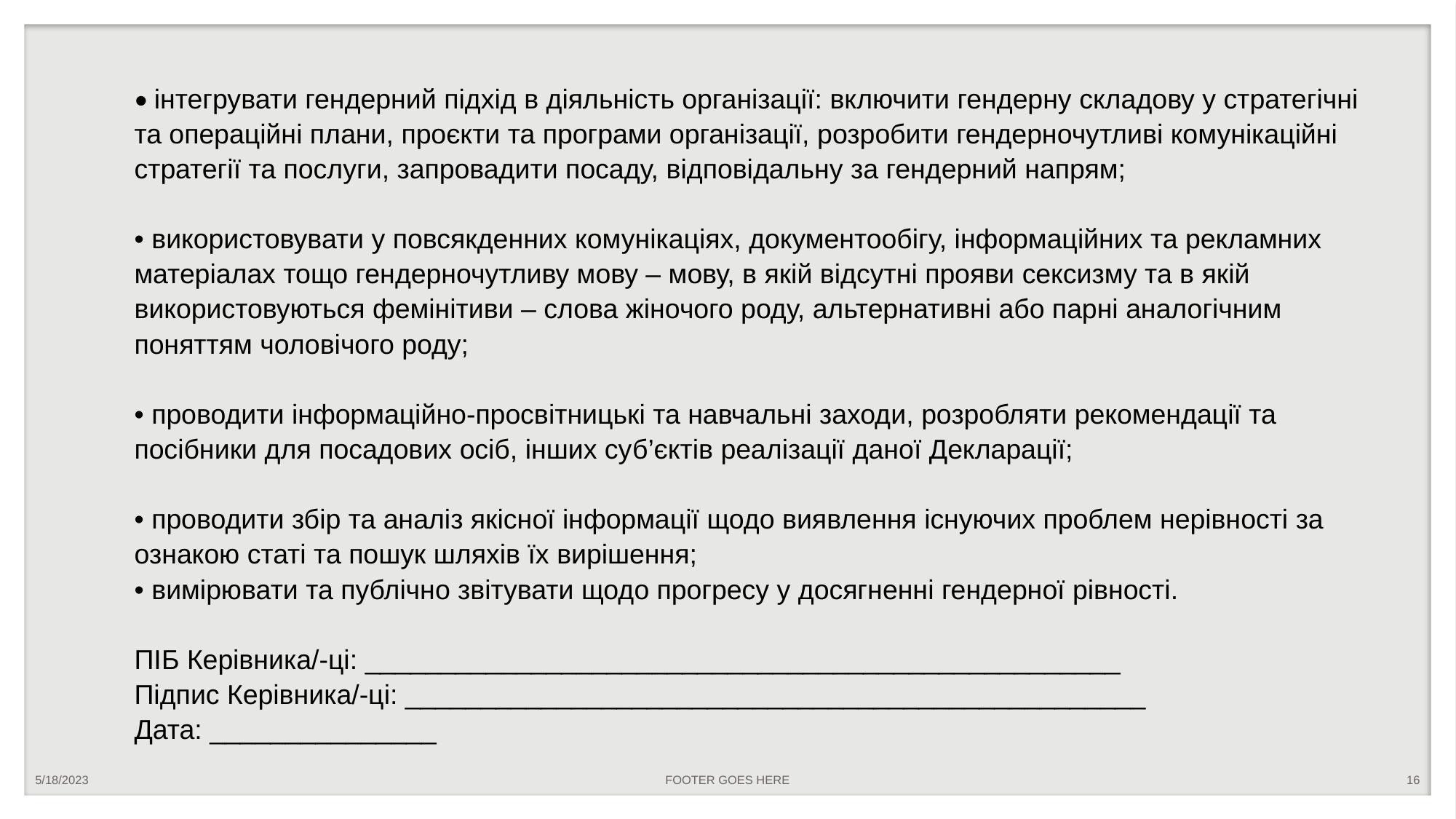

• інтегрувати гендерний підхід в діяльність організації: включити гендерну складову у стратегічні та операційні плани, проєкти та програми організації, розробити гендерночутливі комунікаційні стратегії та послуги, запровадити посаду, відповідальну за гендерний напрям;

• використовувати у повсякденних комунікаціях, документообігу, інформаційних та рекламних матеріалах тощо гендерночутливу мову – мову, в якій відсутні прояви сексизму та в якій використовуються фемінітиви – слова жіночого роду, альтернативні або парні аналогічним поняттям чоловічого роду;

• проводити інформаційно-просвітницькі та навчальні заходи, розробляти рекомендації та посібники для посадових осіб, інших суб’єктів реалізації даної Декларації;

• проводити збір та аналіз якісної інформації щодо виявлення існуючих проблем нерівності за ознакою статі та пошук шляхів їх вирішення;
• вимірювати та публічно звітувати щодо прогресу у досягненні гендерної рівності.

ПІБ Керівника/-ці: __________________________________________________
Підпис Керівника/-ці: _________________________________________________
Дата: _______________
5/18/2023
FOOTER GOES HERE
16